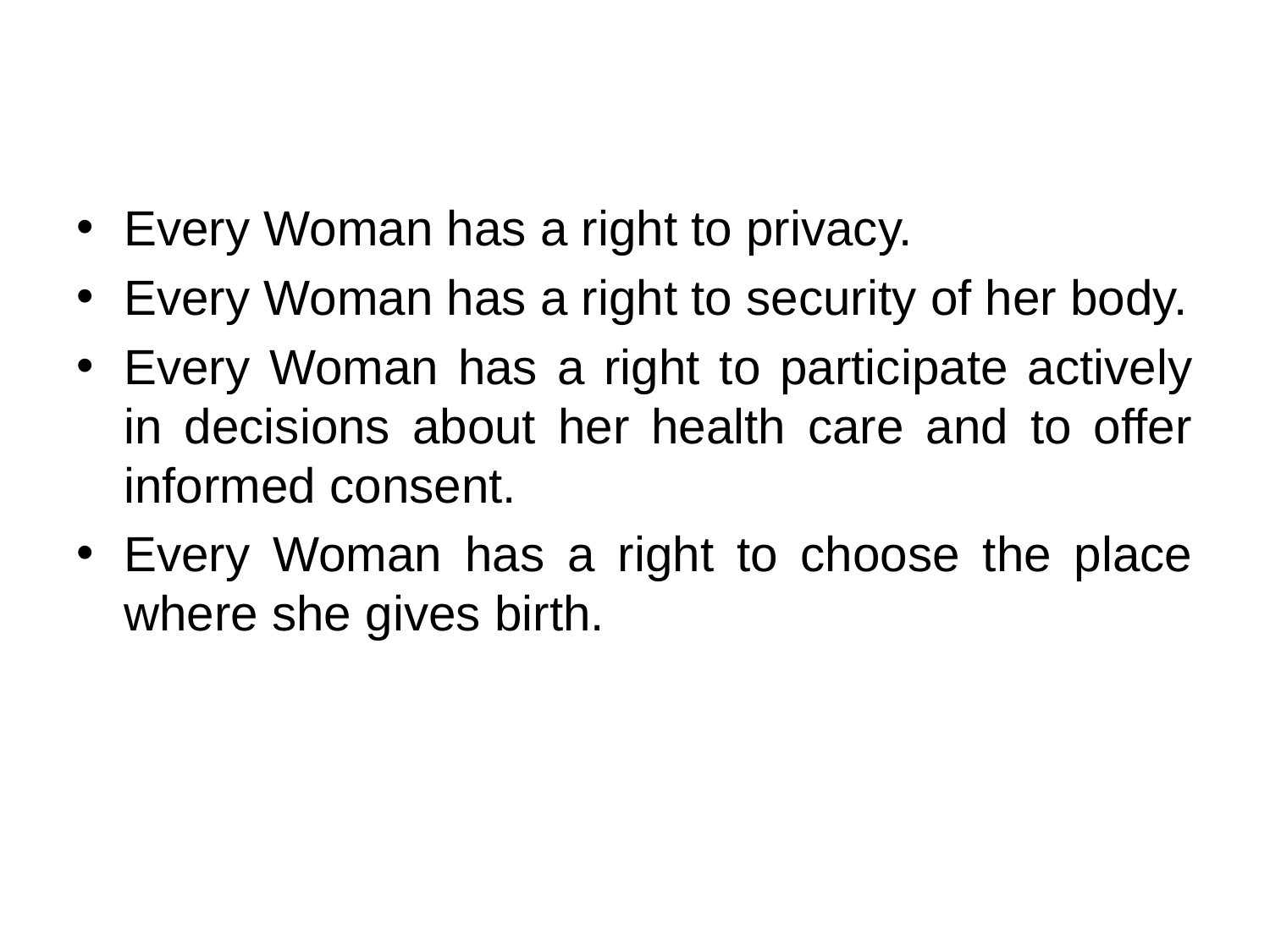

Every Woman has a right to privacy.
Every Woman has a right to security of her body.
Every Woman has a right to participate actively in decisions about her health care and to offer informed consent.
Every Woman has a right to choose the place where she gives birth.